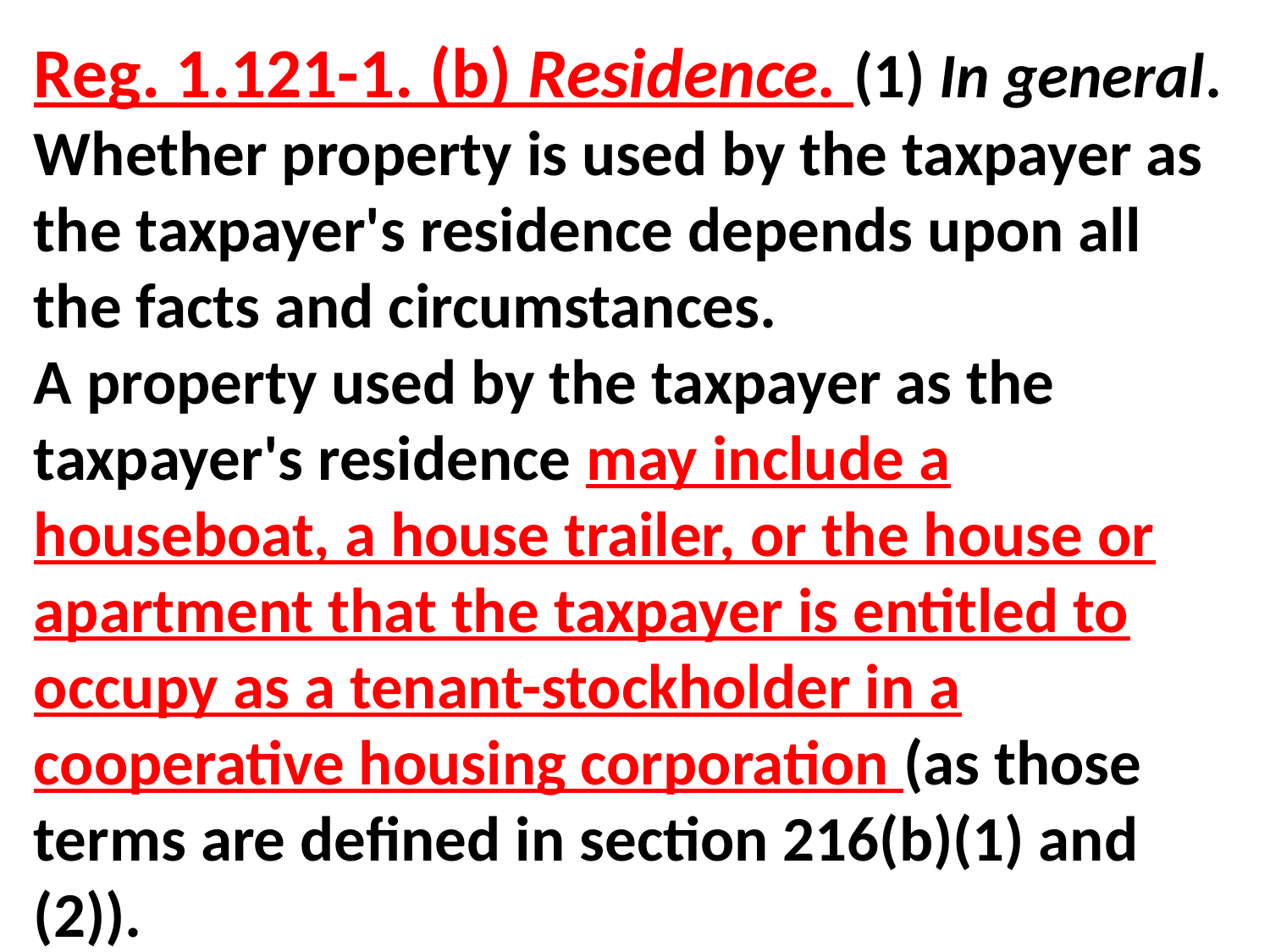

Reg. 1.121-1. (b) Residence. (1) In general. Whether property is used by the taxpayer as the taxpayer's residence depends upon all the facts and circumstances.
A property used by the taxpayer as the taxpayer's residence may include a houseboat, a house trailer, or the house or apartment that the taxpayer is entitled to occupy as a tenant-stockholder in a cooperative housing corporation (as those terms are defined in section 216(b)(1) and (2)).